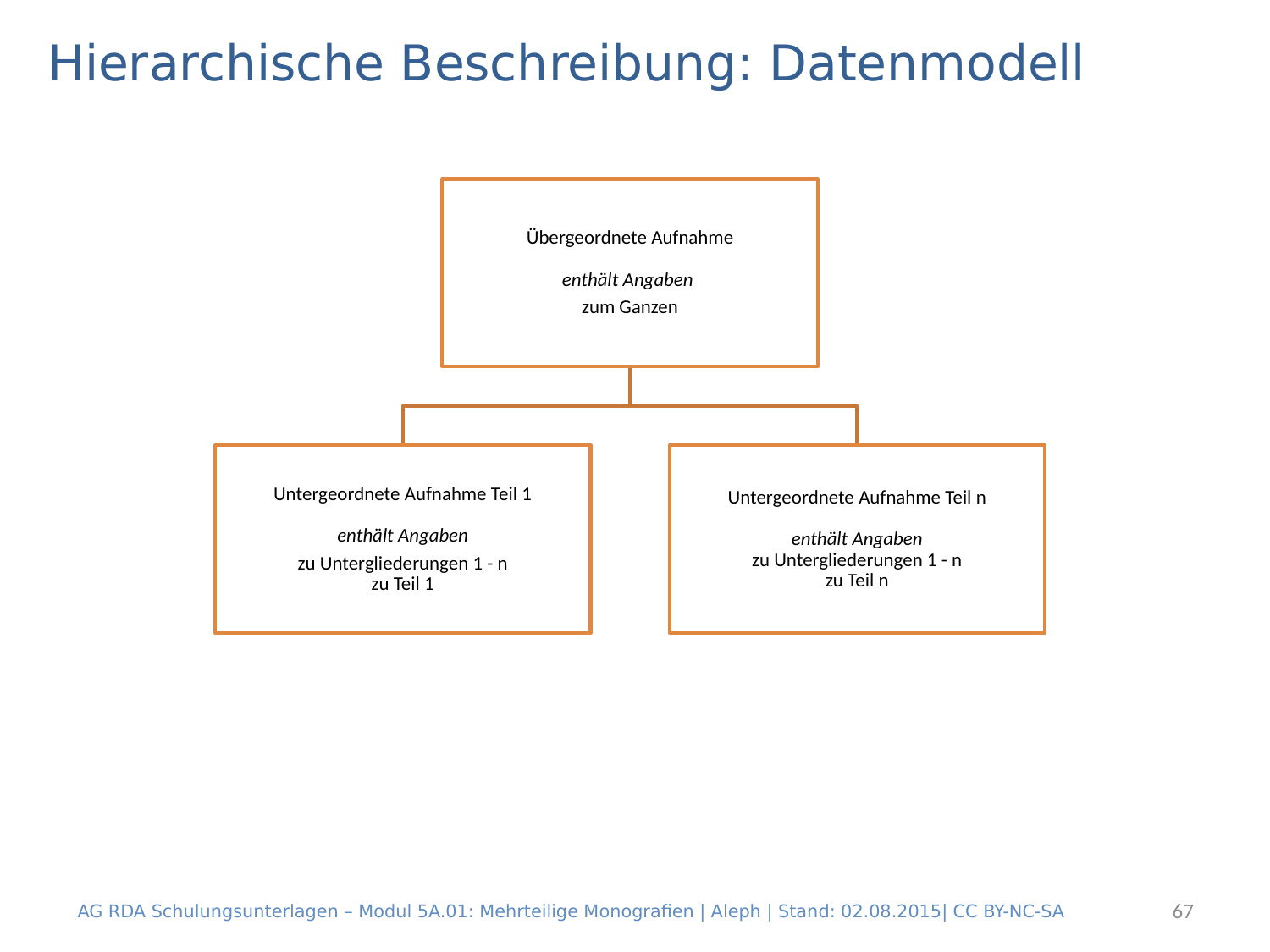

# Hierarchische Beschreibung: Datenmodell
Übergeordnete Aufnahme
enthält Angaben
zum Ganzen
Untergeordnete Aufnahme Teil 1
enthält Angaben
zu Untergliederungen 1 - n
zu Teil 1
Untergeordnete Aufnahme Teil n
enthält Angaben
zu Untergliederungen 1 - n
zu Teil n
AG RDA Schulungsunterlagen – Modul 5A.01: Mehrteilige Monografien | Aleph | Stand: 02.08.2015| CC BY-NC-SA
67